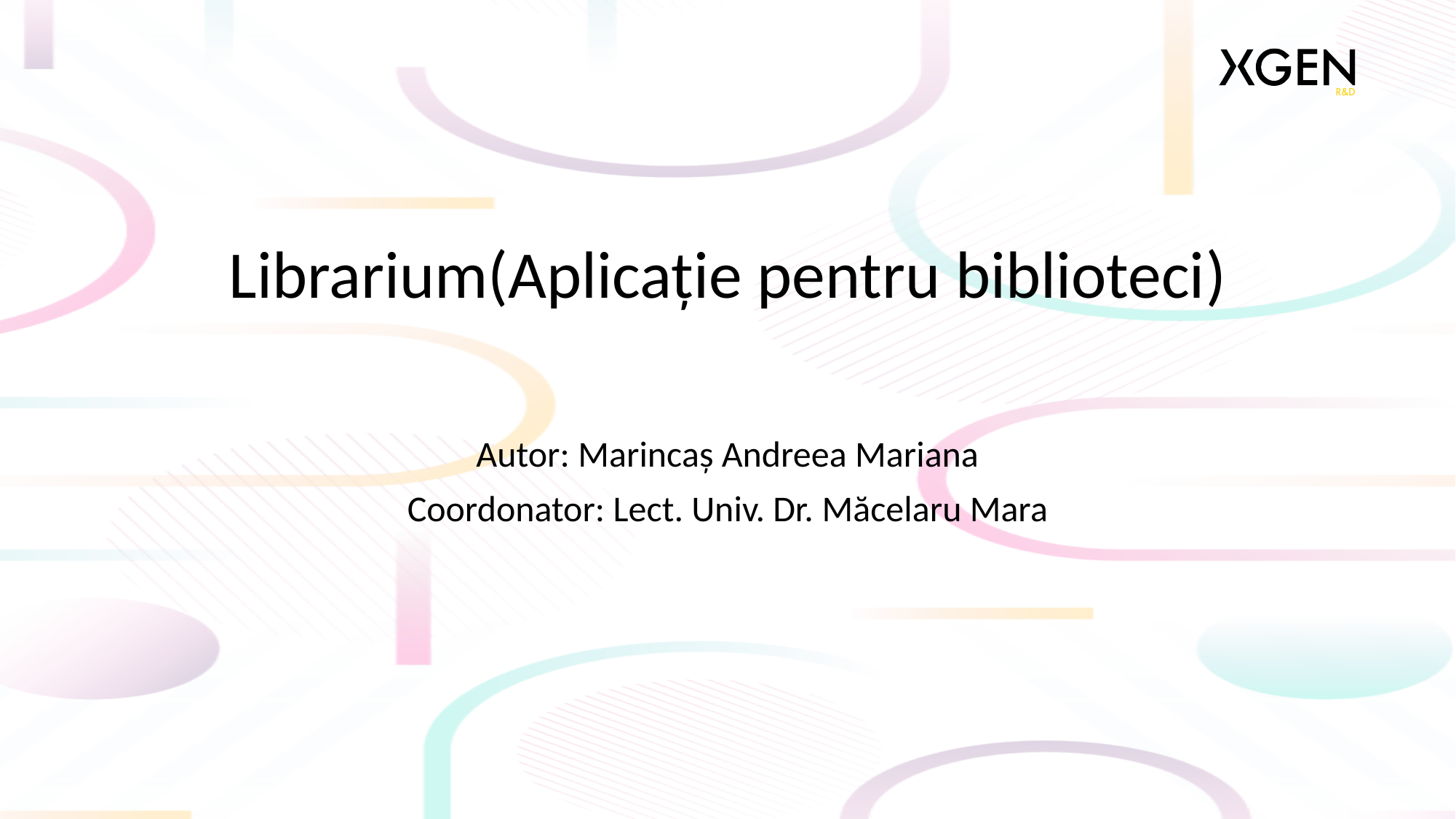

# Librarium(Aplicație pentru biblioteci)
Autor: Marincaș Andreea Mariana
Coordonator: Lect. Univ. Dr. Măcelaru Mara